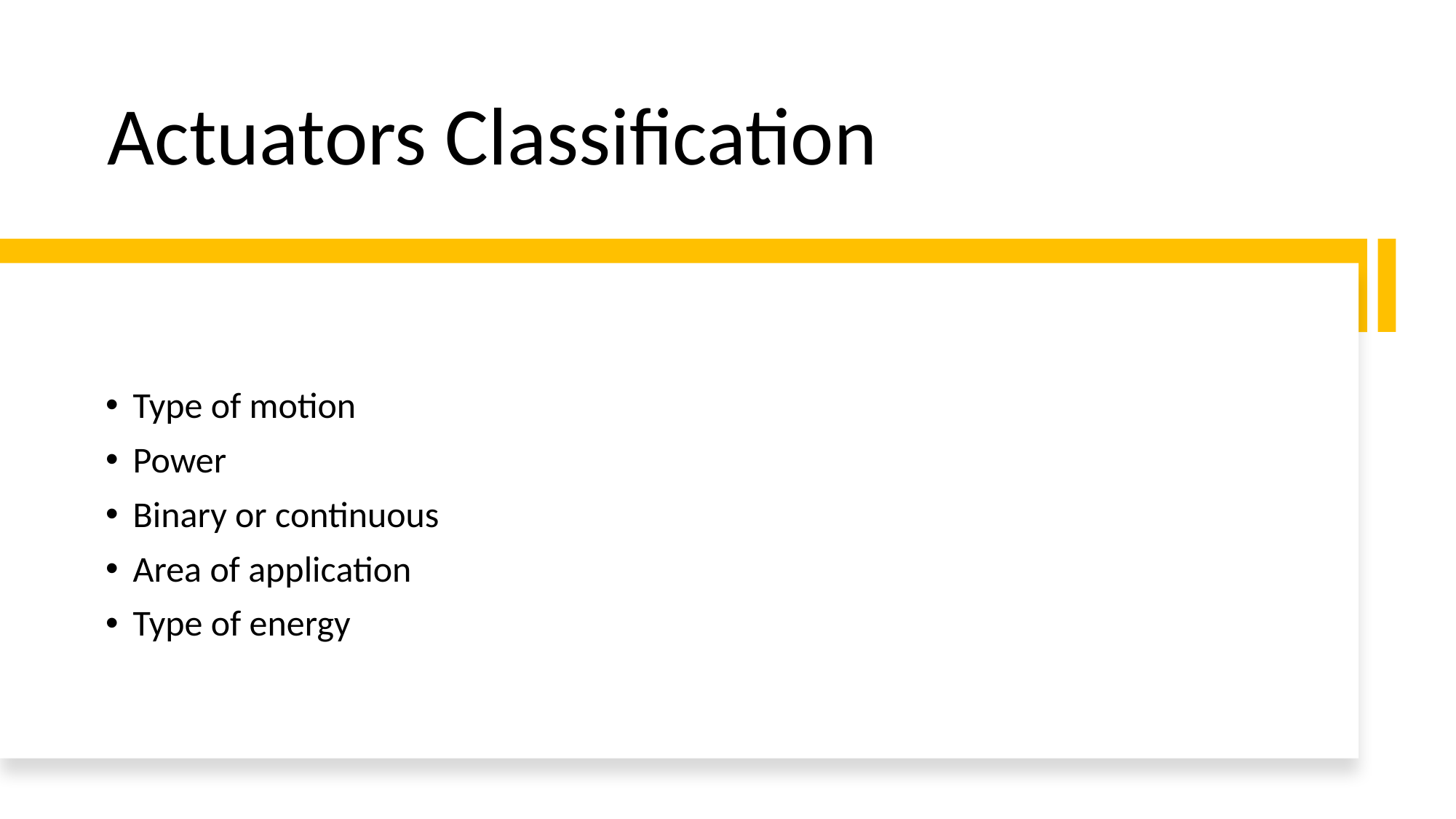

# Actuators Classification

Type of motion
Power
Binary or continuous
Area of application
Type of energy